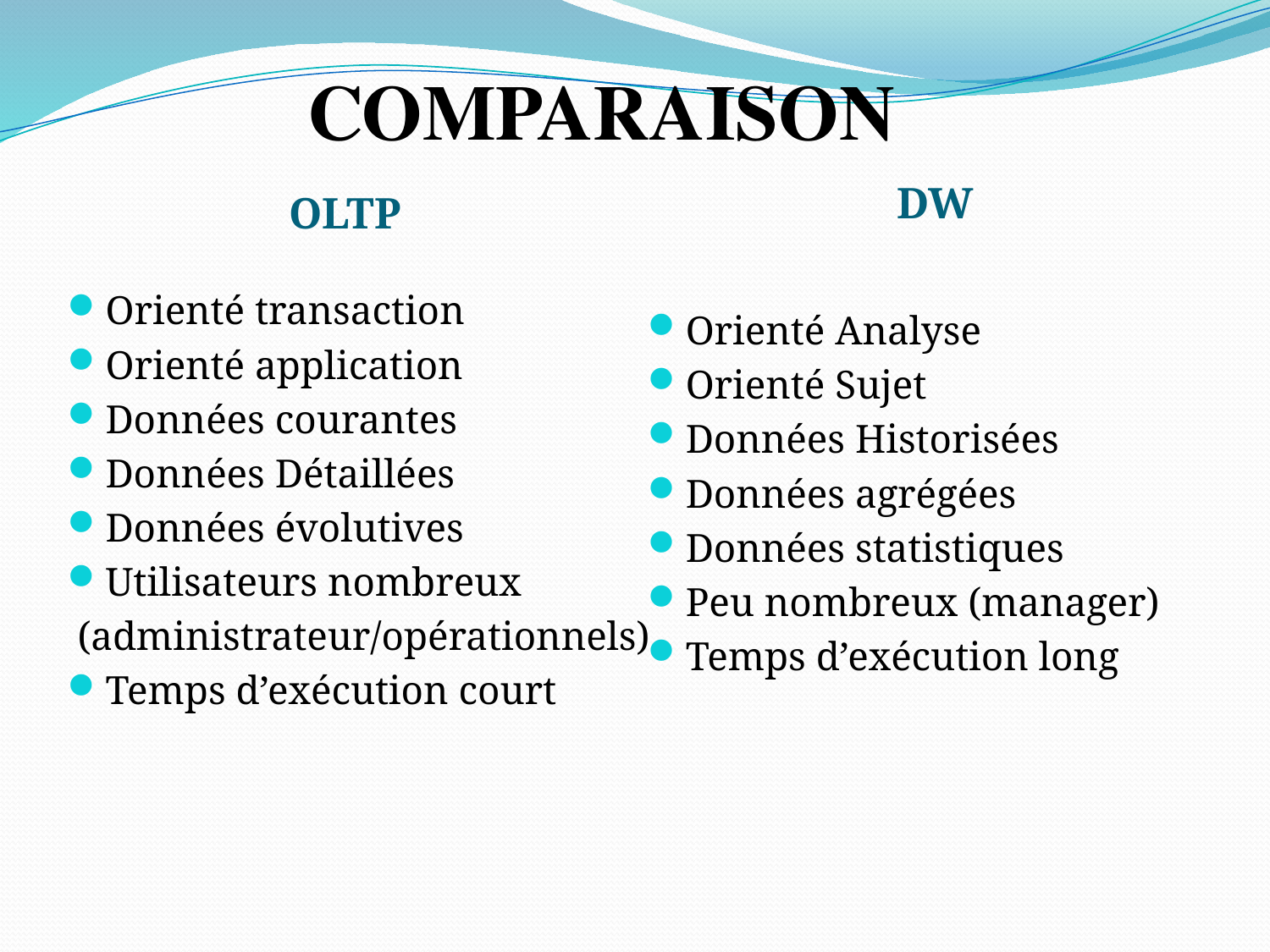

COMPARAISON
DW
OLTP
Orienté transaction
Orienté application
Données courantes
Données Détaillées
Données évolutives
Utilisateurs nombreux
 (administrateur/opérationnels)
Temps d’exécution court

Orienté Analyse
Orienté Sujet
Données Historisées
Données agrégées
Données statistiques
Peu nombreux (manager)
Temps d’exécution long